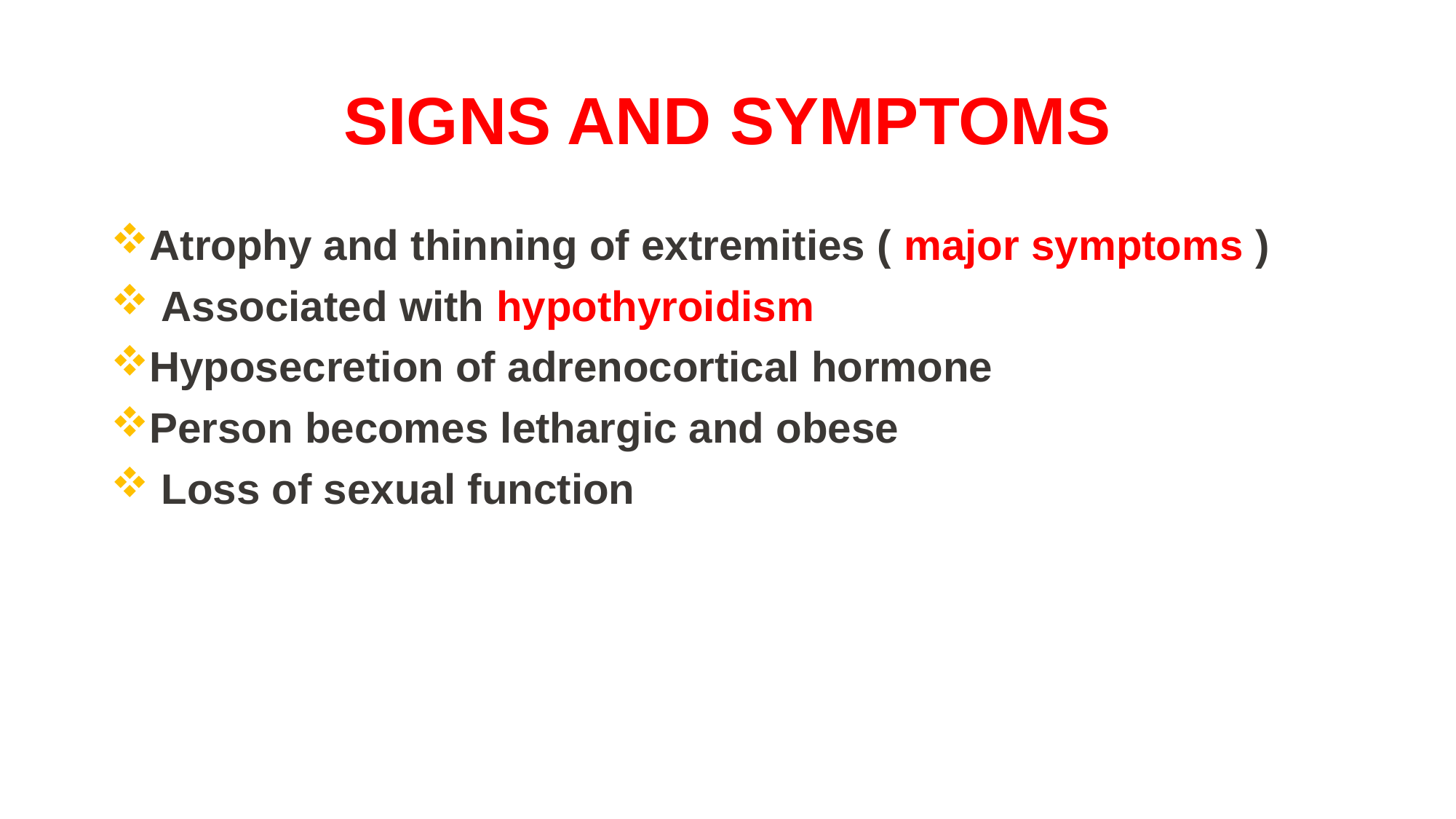

# SIGNS AND SYMPTOMS
Atrophy and thinning of extremities ( major symptoms )
 Associated with hypothyroidism
Hyposecretion of adrenocortical hormone
Person becomes lethargic and obese
 Loss of sexual function